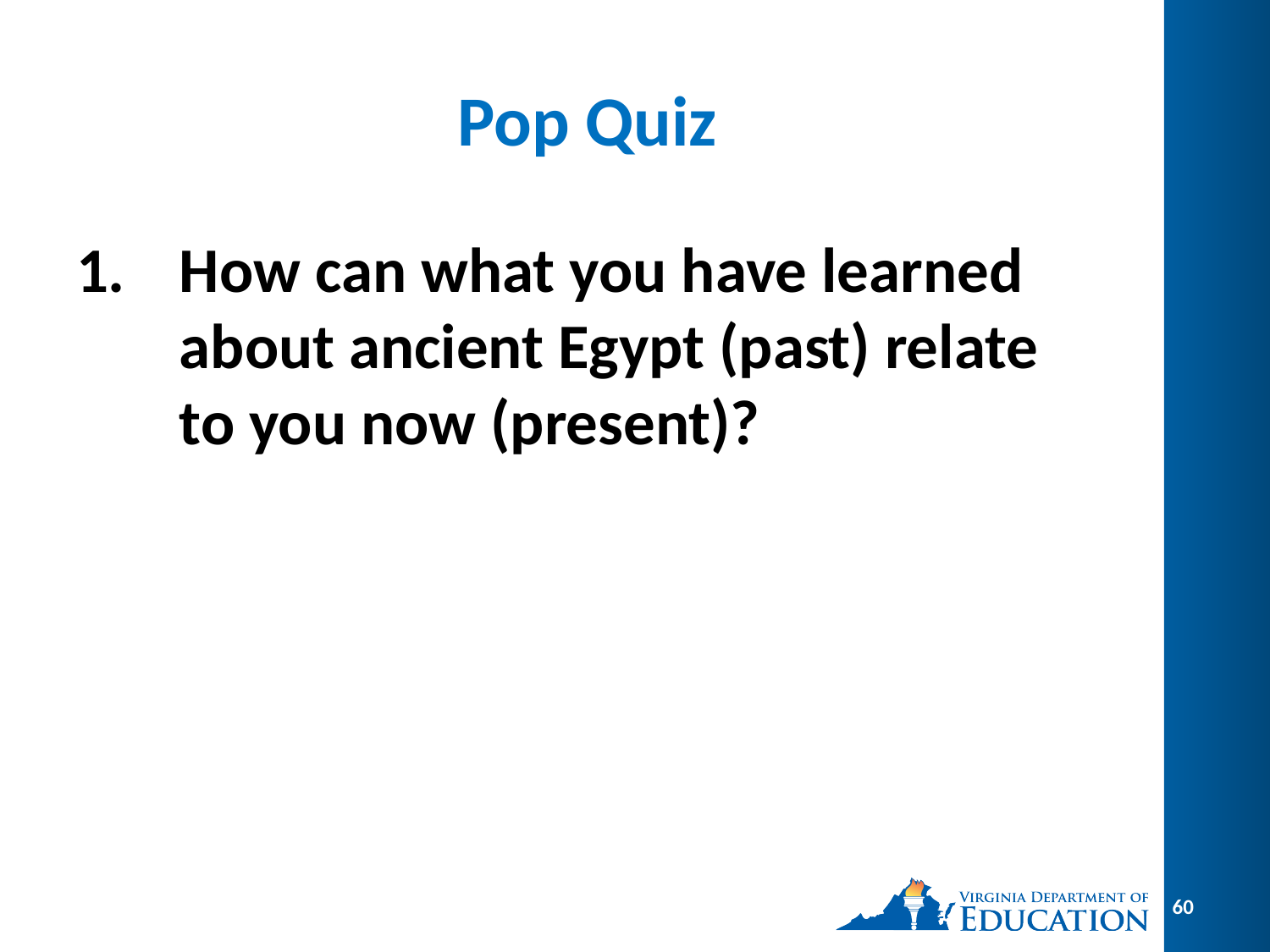

# Pop Quiz
How can what you have learned about ancient Egypt (past) relate to you now (present)?

60